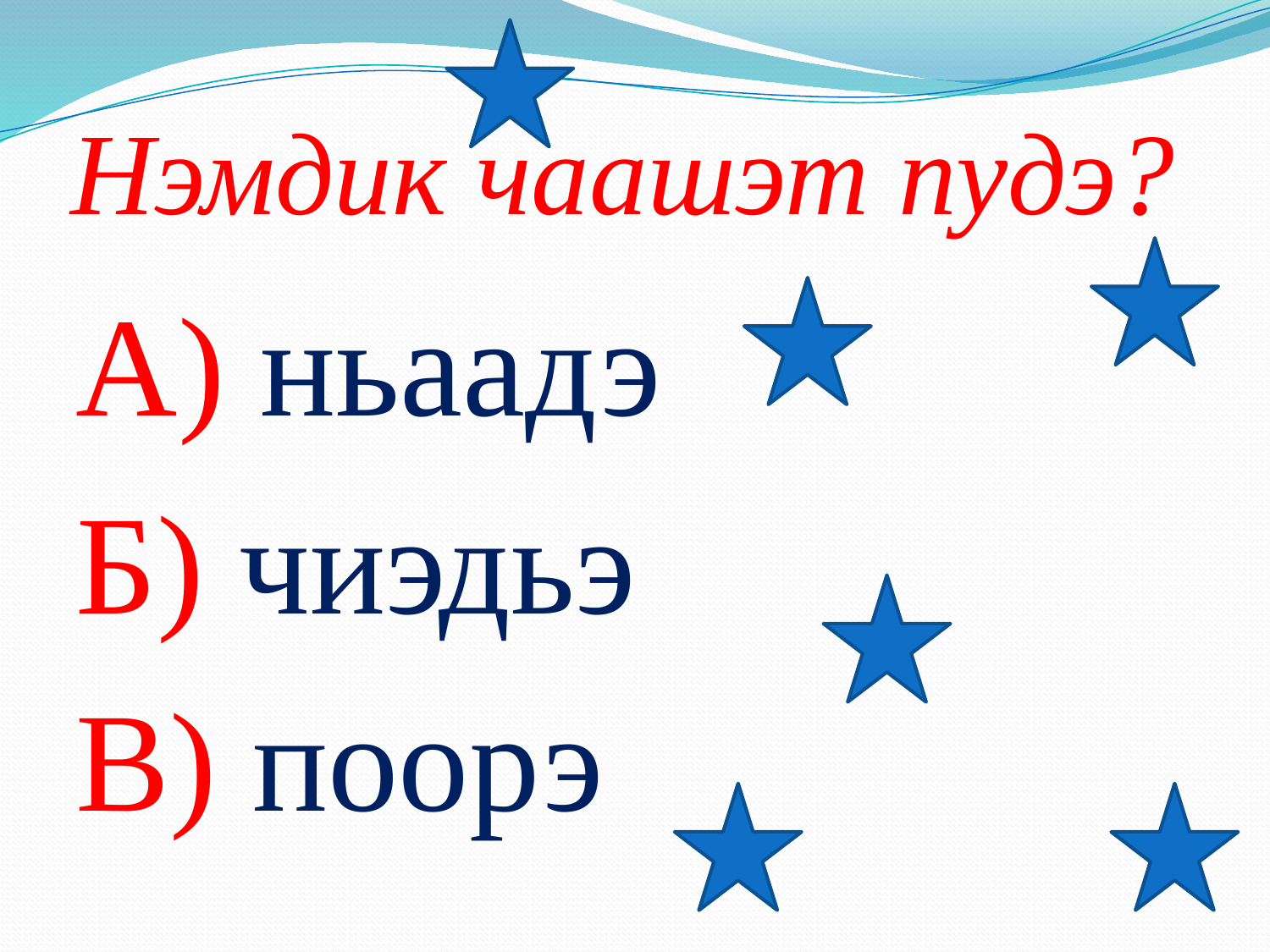

# Нэмдик чаашэт пудэ?

А) ньаадэ
Б) чиэдьэ
В) поорэ